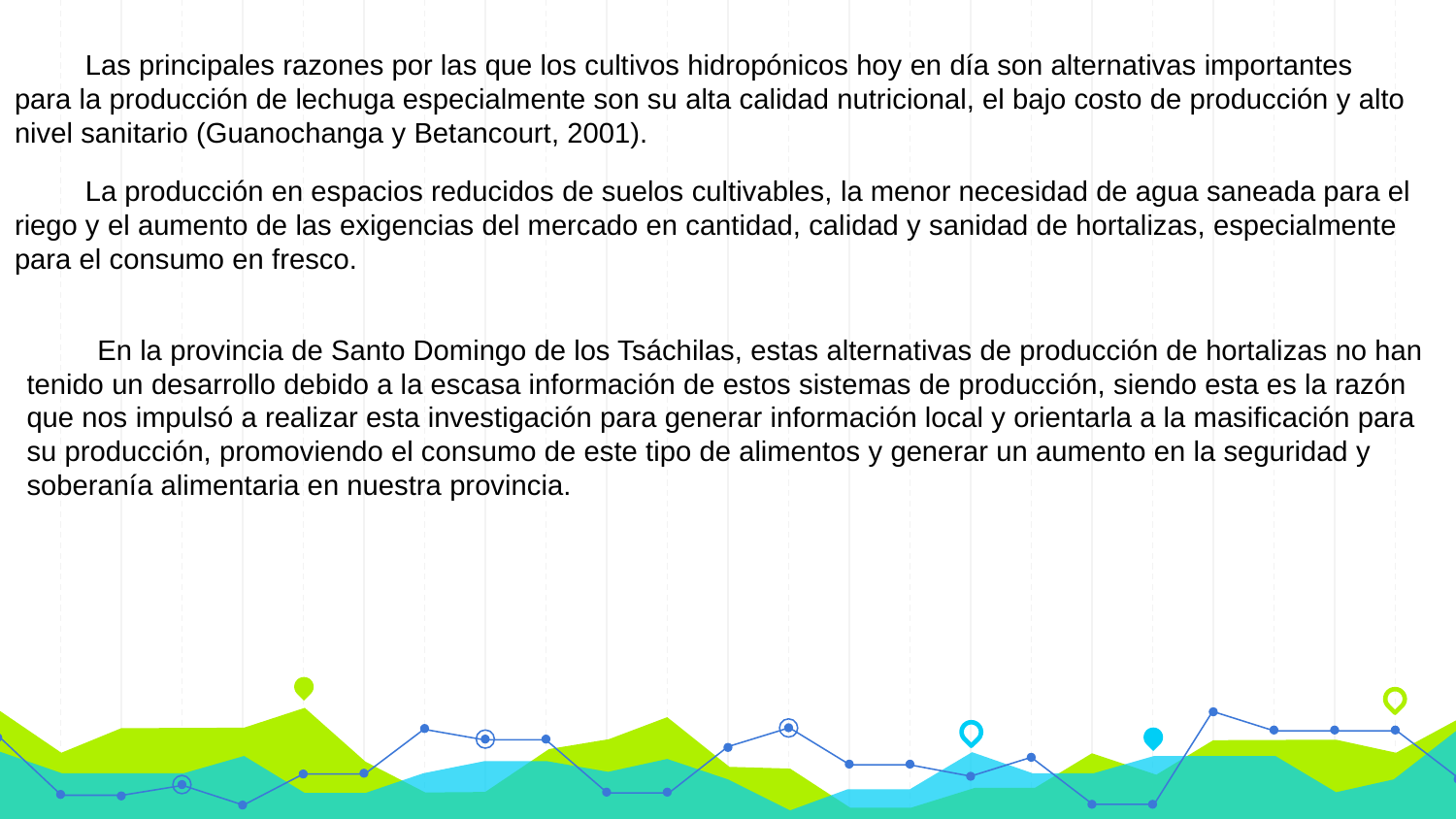

Las principales razones por las que los cultivos hidropónicos hoy en día son alternativas importantes para la producción de lechuga especialmente son su alta calidad nutricional, el bajo costo de producción y alto nivel sanitario (Guanochanga y Betancourt, 2001).
La producción en espacios reducidos de suelos cultivables, la menor necesidad de agua saneada para el riego y el aumento de las exigencias del mercado en cantidad, calidad y sanidad de hortalizas, especialmente para el consumo en fresco.
En la provincia de Santo Domingo de los Tsáchilas, estas alternativas de producción de hortalizas no han tenido un desarrollo debido a la escasa información de estos sistemas de producción, siendo esta es la razón que nos impulsó a realizar esta investigación para generar información local y orientarla a la masificación para su producción, promoviendo el consumo de este tipo de alimentos y generar un aumento en la seguridad y soberanía alimentaria en nuestra provincia.